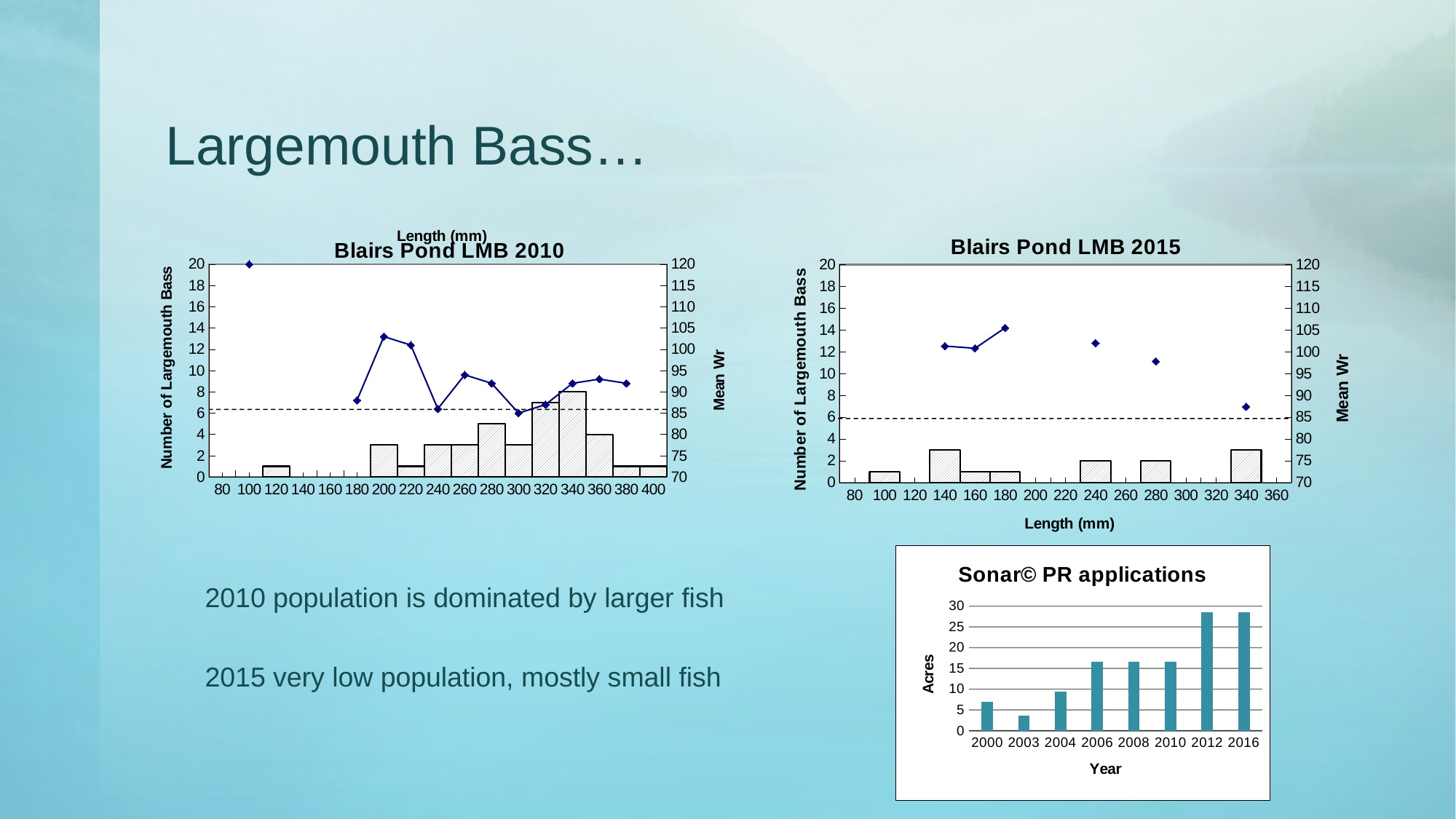

# Largemouth Bass…

### Chart: Blairs Pond LMB 2010

| Category | # | mean Wr |
|---|---|---|
| 80 | None | None |
| 100 | None | 120.0 |
| 120 | 1.0 | None |
| 140 | None | None |
| 160 | None | None |
| 180 | None | 88.0 |
| 200 | 3.0 | 103.0 |
| 220 | 1.0 | 101.0 |
| 240 | 3.0 | 86.0 |
| 260 | 3.0 | 94.0 |
| 280 | 5.0 | 92.0 |
| 300 | 3.0 | 85.0 |
| 320 | 7.0 | 87.0 |
| 340 | 8.0 | 92.0 |
| 360 | 4.0 | 93.0 |
| 380 | 1.0 | 92.0 |
| 400 | 1.0 | None |

[unsupported chart]

### Chart: Sonar© PR applications

| Category | Amount(Acres) |
|---|---|
| 2000 | 6.9 |
| 2003 | 3.7 |
| 2004 | 9.4 |
| 2006 | 16.7 |
| 2008 | 16.7 |
| 2010 | 16.7 |
| 2012 | 28.5 |
| 2016 | 28.5 |
2010 population is dominated by larger fish
2015 very low population, mostly small fish